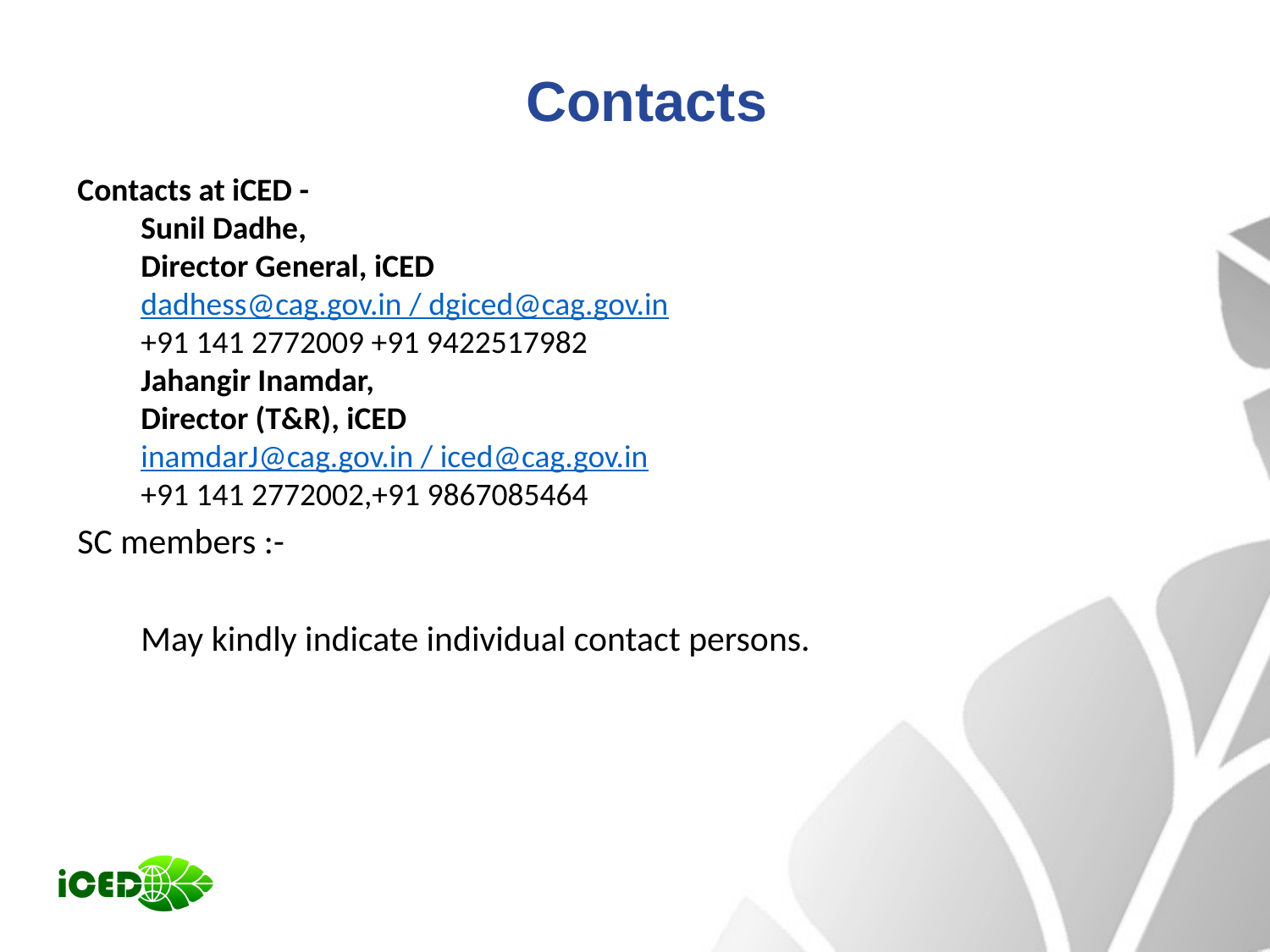

# Contacts
Contacts at iCED -
Sunil Dadhe,
Director General, iCED
dadhess@cag.gov.in / dgiced@cag.gov.in
+91 141 2772009 +91 9422517982
Jahangir Inamdar,
Director (T&R), iCED
inamdarJ@cag.gov.in / iced@cag.gov.in
+91 141 2772002,+91 9867085464
SC members :-

May kindly indicate individual contact persons.